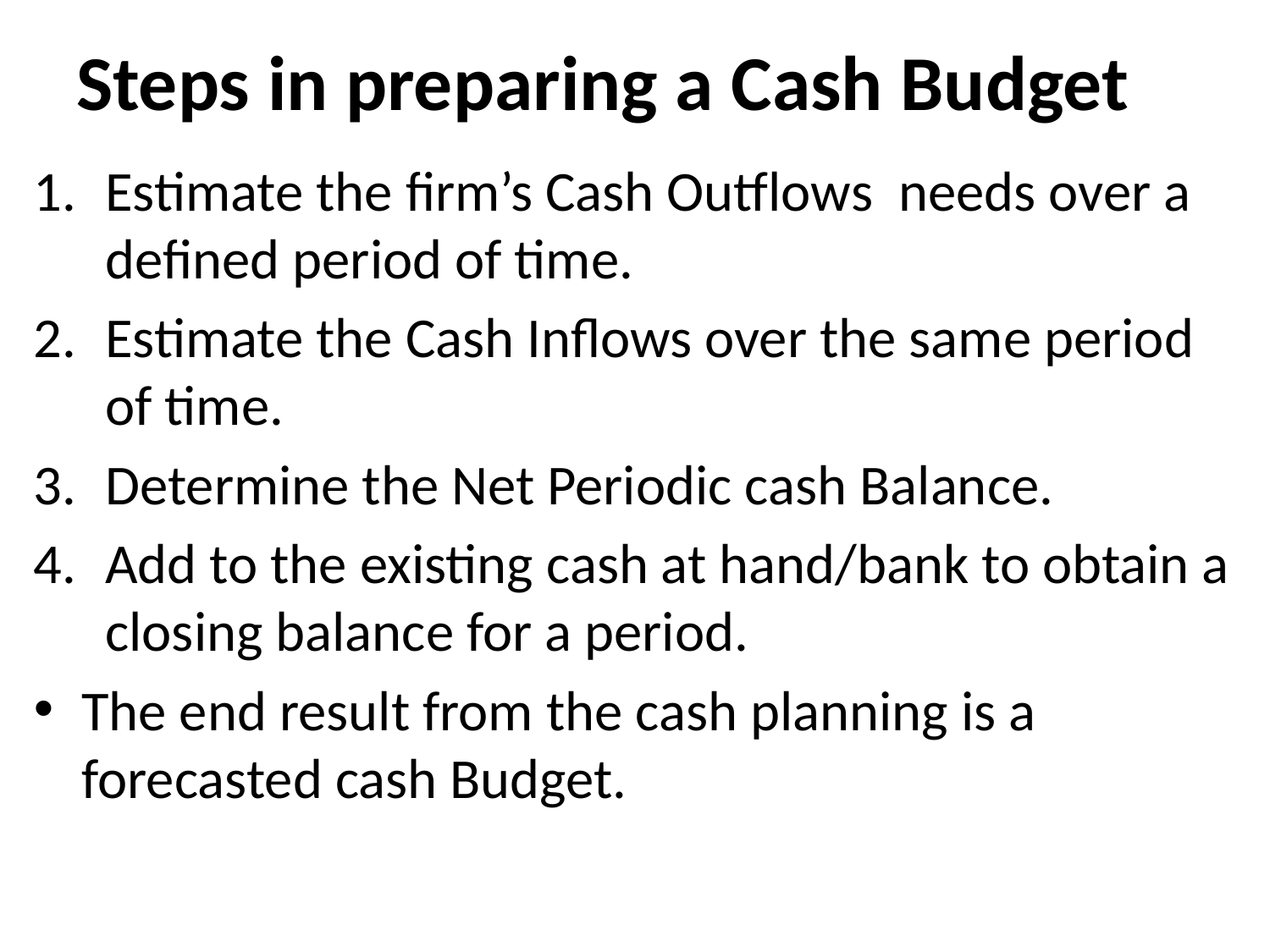

# Steps in preparing a Cash Budget
Estimate the firm’s Cash Outflows  needs over a defined period of time.
Estimate the Cash Inflows over the same period of time.
Determine the Net Periodic cash Balance.
Add to the existing cash at hand/bank to obtain a closing balance for a period.
The end result from the cash planning is a forecasted cash Budget.